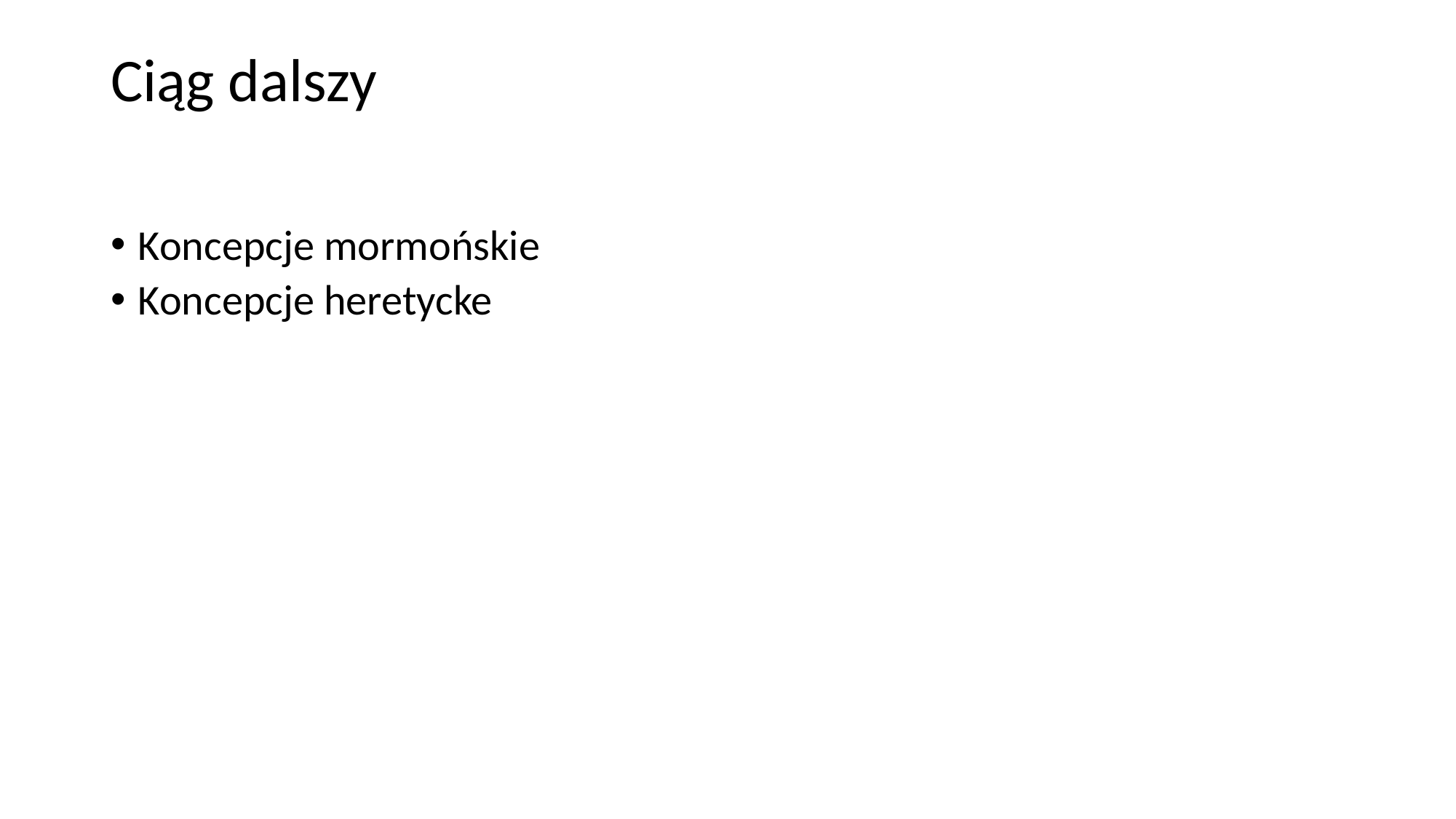

# Ciąg dalszy
Koncepcje mormońskie
Koncepcje heretycke